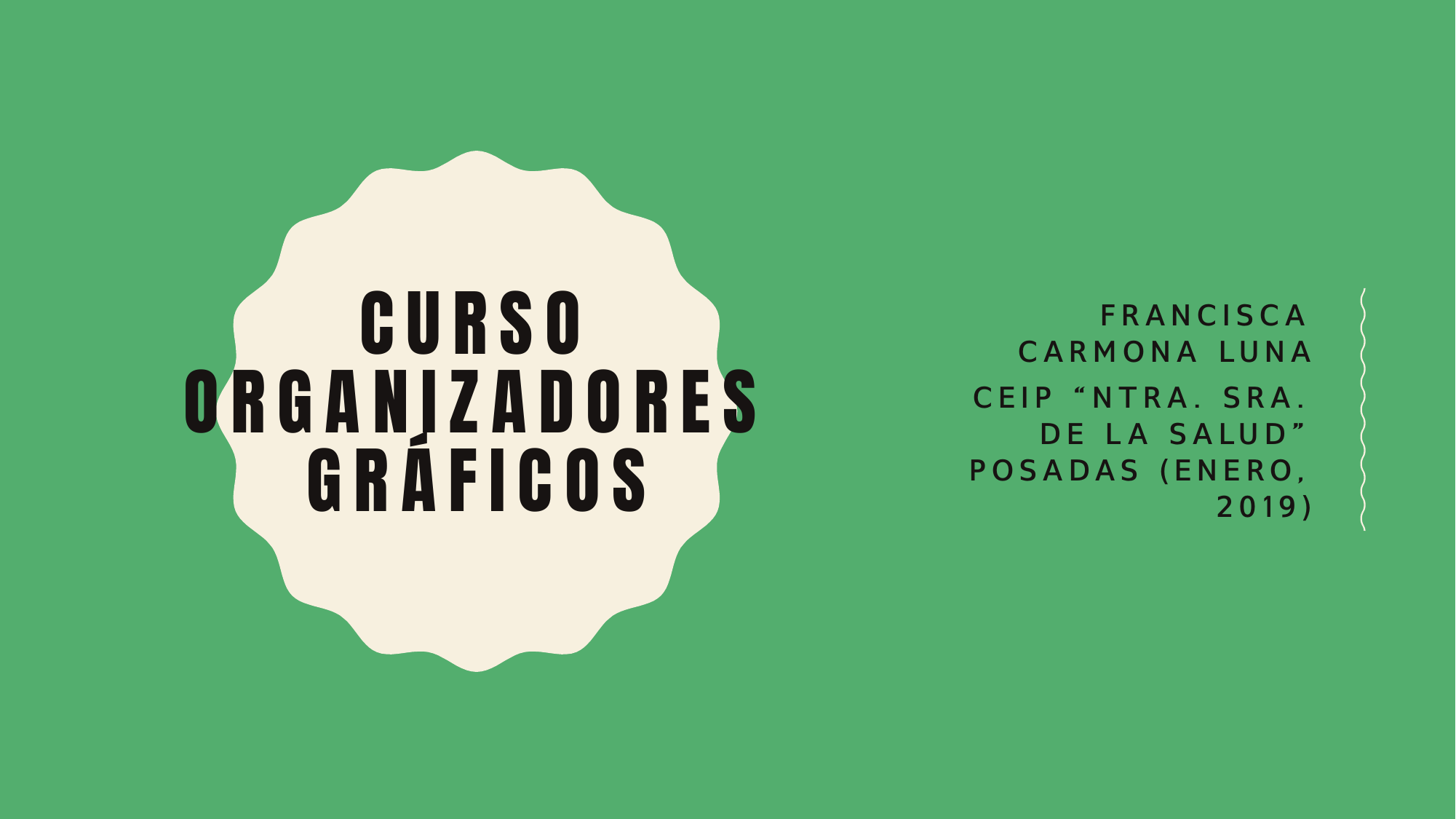

# CURSO ORGANIZADORES GRÁFICOS
Francisca Carmona Luna
CEIP “NTRA. SRA. DE LA SALUD” Posadas (enero, 2019)